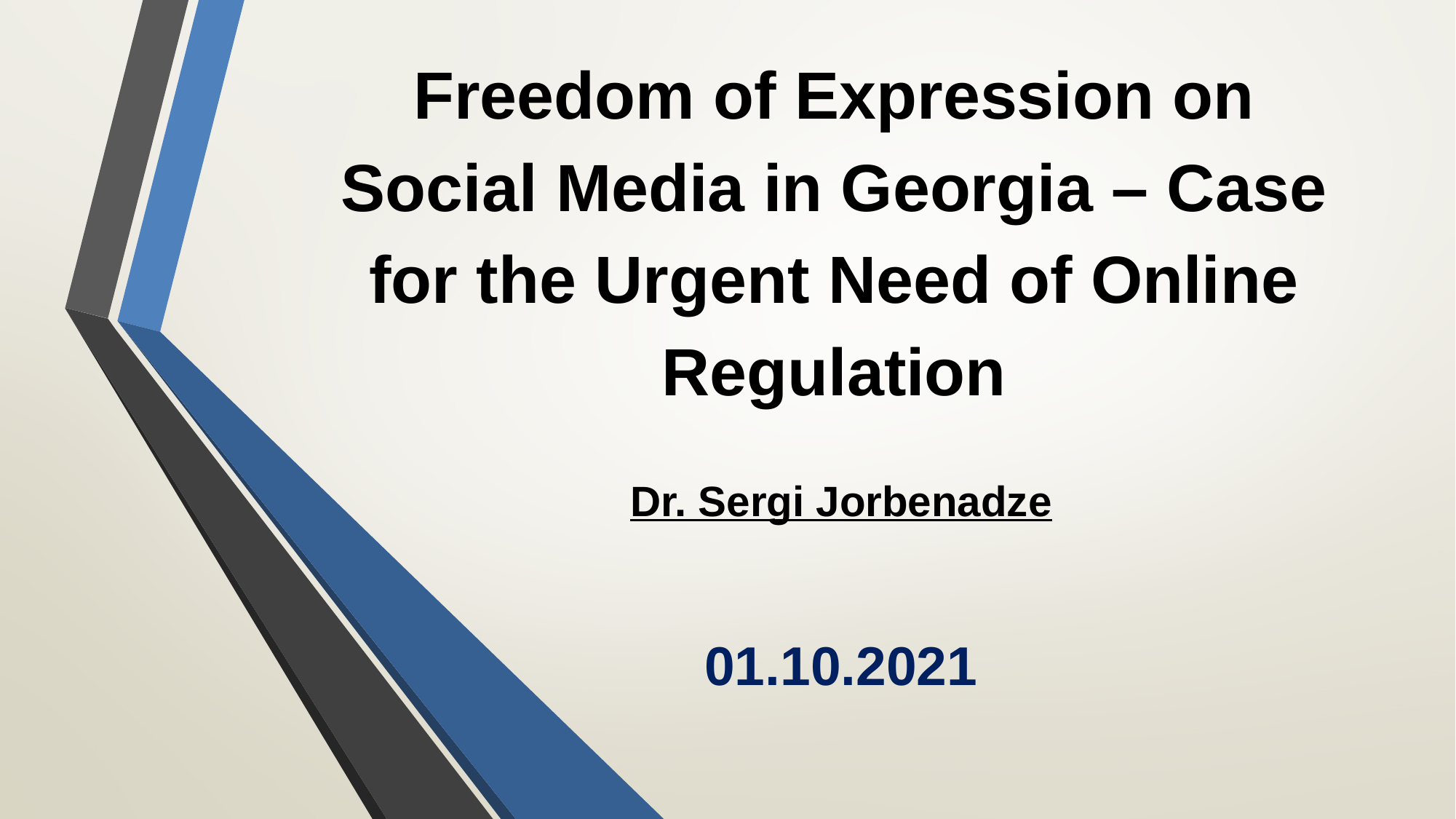

# Freedom of Expression on Social Media in Georgia – Case for the Urgent Need of Online Regulation
Dr. Sergi Jorbenadze

01.10.2021